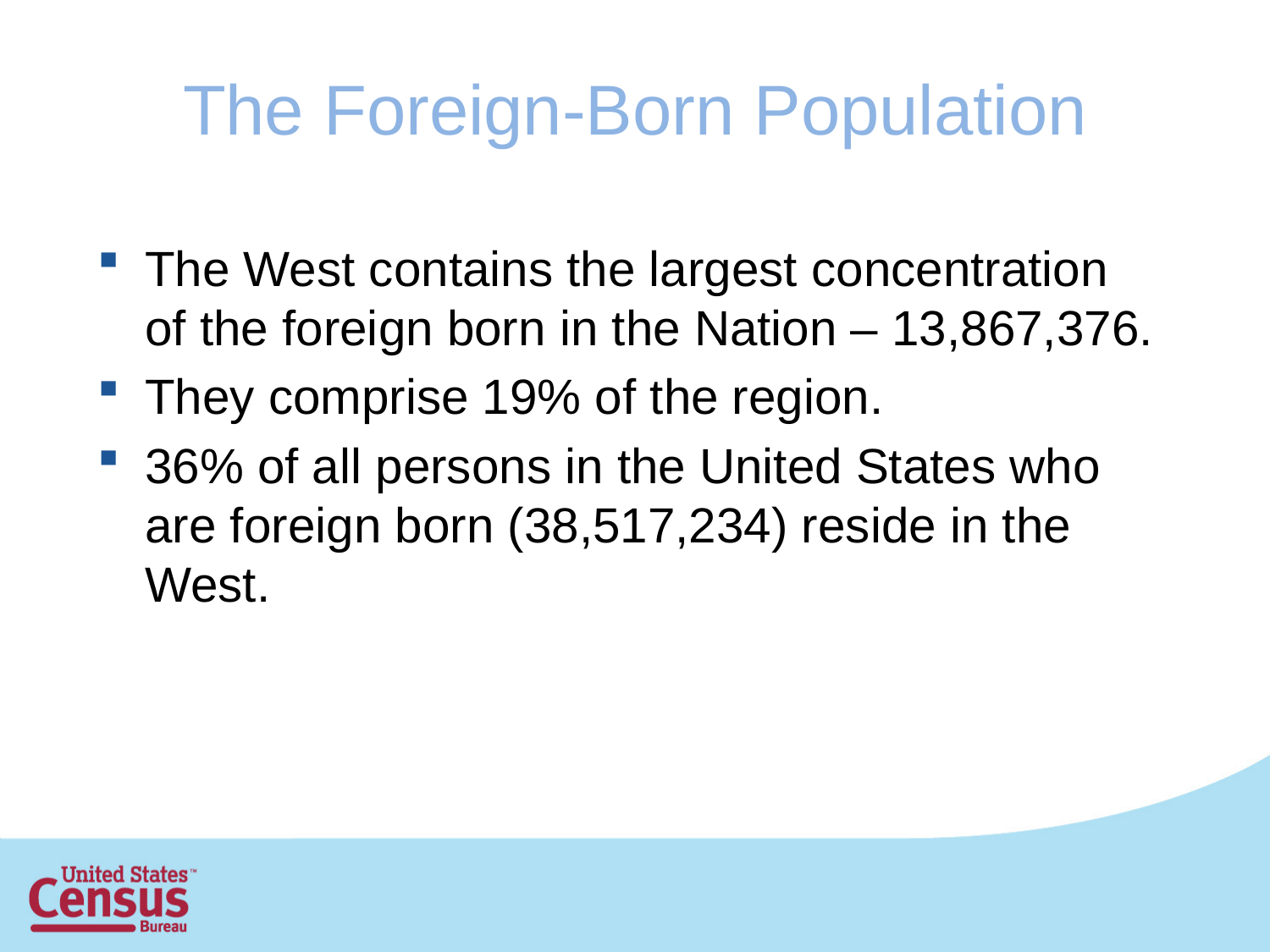

# The Foreign-Born Population
The West contains the largest concentration    of the foreign born in the Nation – 13,867,376.
They comprise 19% of the region.
36% of all persons in the United States who  are foreign born (38,517,234) reside in the West.